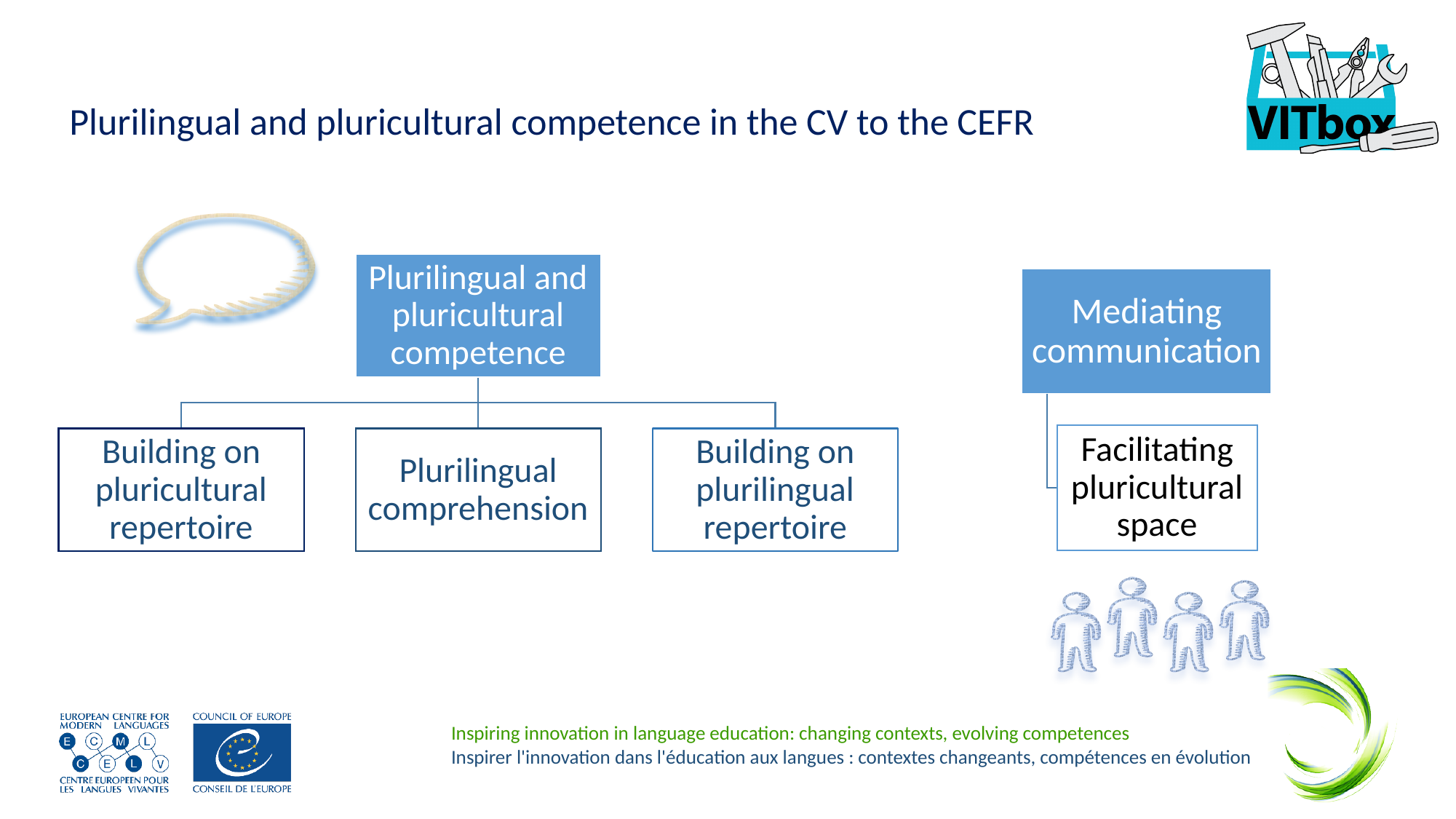

# Plurilingual and pluricultural competence in the CV to the CEFR

Plurilingual and pluricultural competence
Building on pluricultural repertoire
Plurilingual comprehension
Building on plurilingual repertoire
Mediating communication
Facilitating pluricultural space